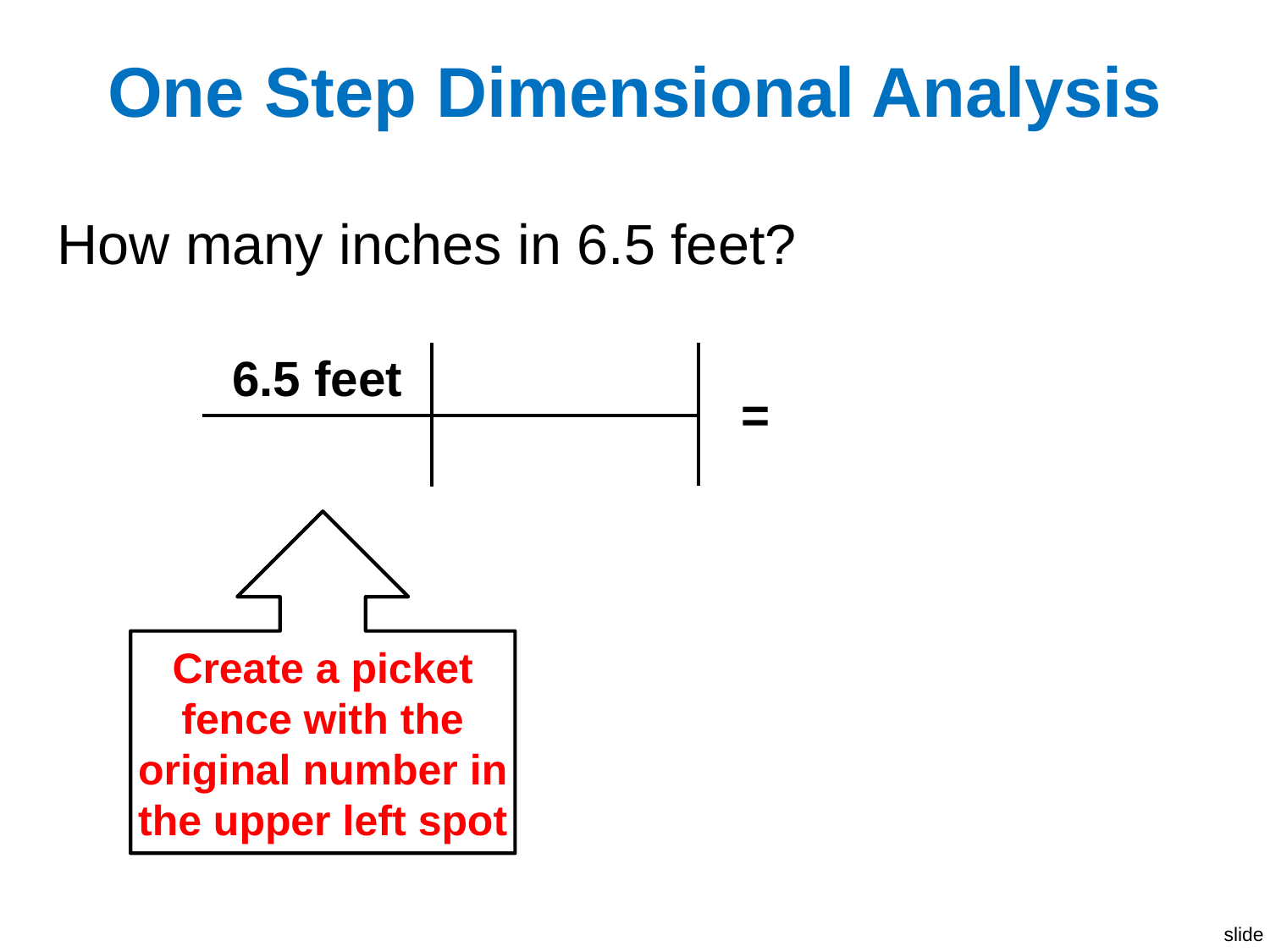

# One Step Dimensional Analysis
How many inches in 6.5 feet?
| 6.5 feet |  | = |  |
| --- | --- | --- | --- |
|  |  |  |  |
Create a picket fence with the original number in the upper left spot